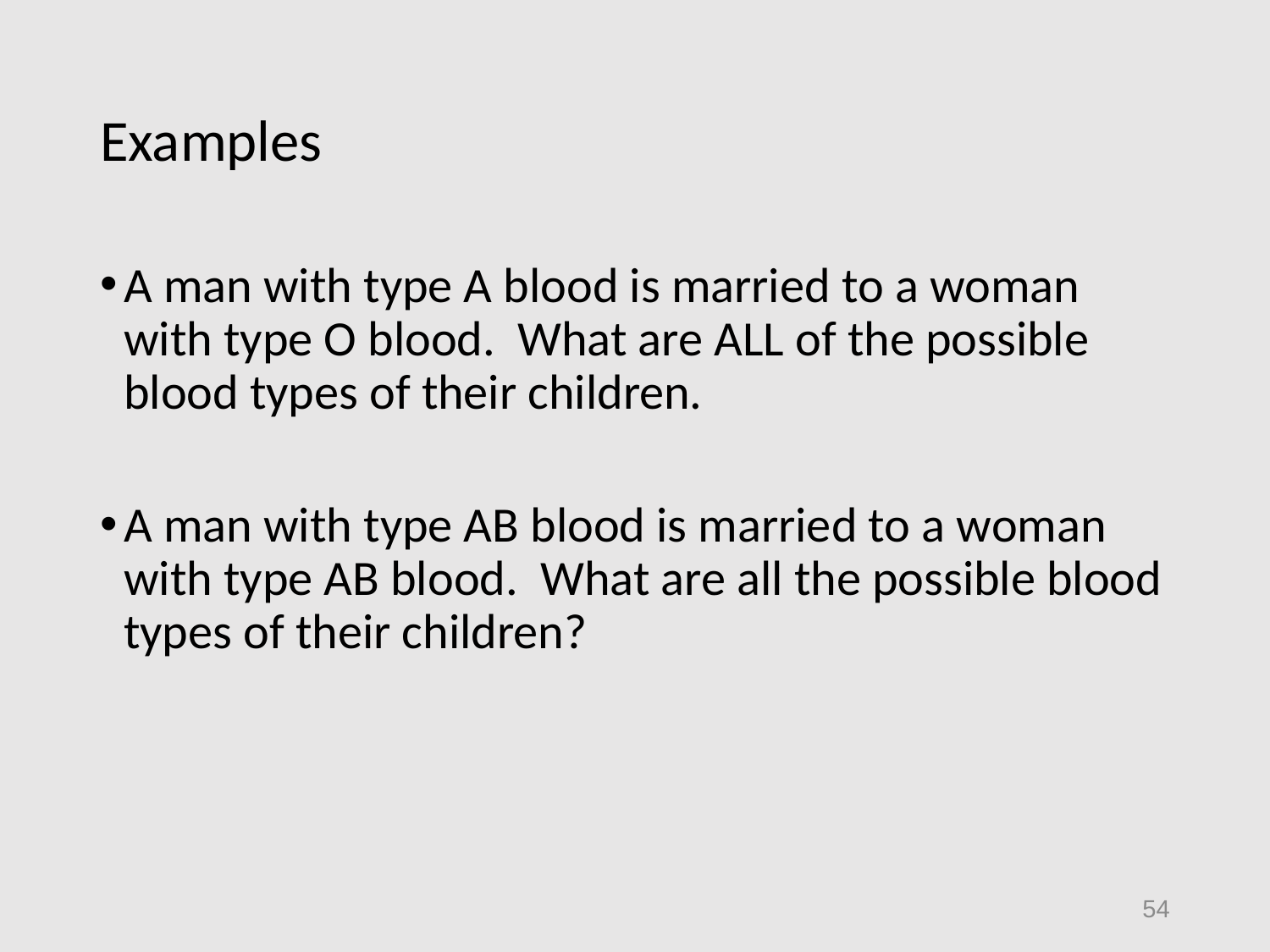

# Examples
A man with type A blood is married to a woman with type O blood.  What are ALL of the possible blood types of their children.

A man with type AB blood is married to a woman with type AB blood.  What are all the possible blood types of their children?

54